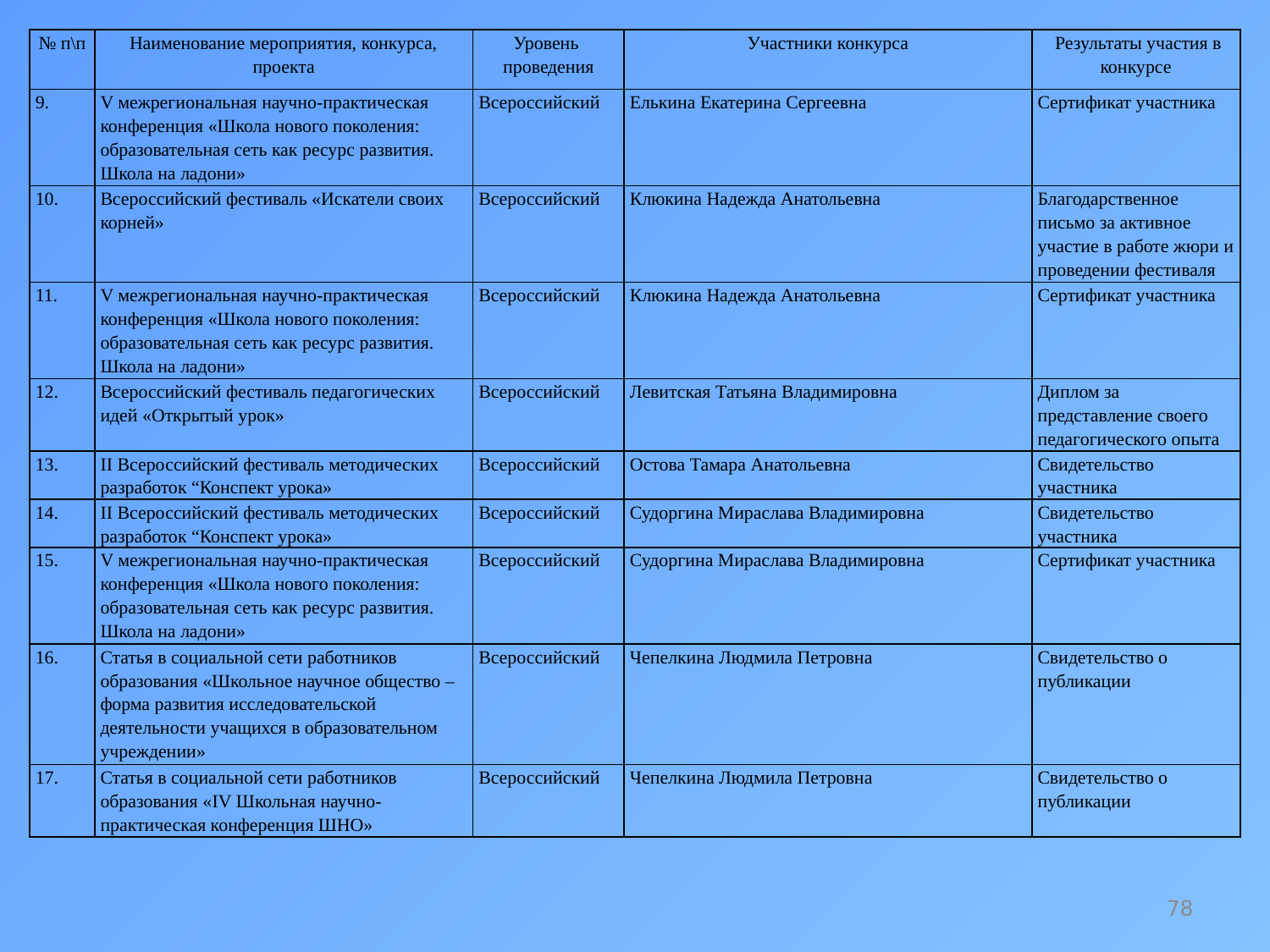

| № п\п | Наименование мероприятия, конкурса, проекта | Уровень проведения | Участники конкурса | Результаты участия в конкурсе |
| --- | --- | --- | --- | --- |
| 9. | V межрегиональная научно-практическая конференция «Школа нового поколения: образовательная сеть как ресурс развития. Школа на ладони» | Всероссийский | Елькина Екатерина Сергеевна | Сертификат участника |
| 10. | Всероссийский фестиваль «Искатели своих корней» | Всероссийский | Клюкина Надежда Анатольевна | Благодарственное письмо за активное участие в работе жюри и проведении фестиваля |
| 11. | V межрегиональная научно-практическая конференция «Школа нового поколения: образовательная сеть как ресурс развития. Школа на ладони» | Всероссийский | Клюкина Надежда Анатольевна | Сертификат участника |
| 12. | Всероссийский фестиваль педагогических идей «Открытый урок» | Всероссийский | Левитская Татьяна Владимировна | Диплом за представление своего педагогического опыта |
| 13. | II Всероссийский фестиваль методических разработок “Конспект урока» | Всероссийский | Остова Тамара Анатольевна | Свидетельство участника |
| 14. | II Всероссийский фестиваль методических разработок “Конспект урока» | Всероссийский | Судоргина Мираслава Владимировна | Свидетельство участника |
| 15. | V межрегиональная научно-практическая конференция «Школа нового поколения: образовательная сеть как ресурс развития. Школа на ладони» | Всероссийский | Судоргина Мираслава Владимировна | Сертификат участника |
| 16. | Статья в социальной сети работников образования «Школьное научное общество – форма развития исследовательской деятельности учащихся в образовательном учреждении» | Всероссийский | Чепелкина Людмила Петровна | Свидетельство о публикации |
| 17. | Статья в социальной сети работников образования «IV Школьная научно-практическая конференция ШНО» | Всероссийский | Чепелкина Людмила Петровна | Свидетельство о публикации |
78